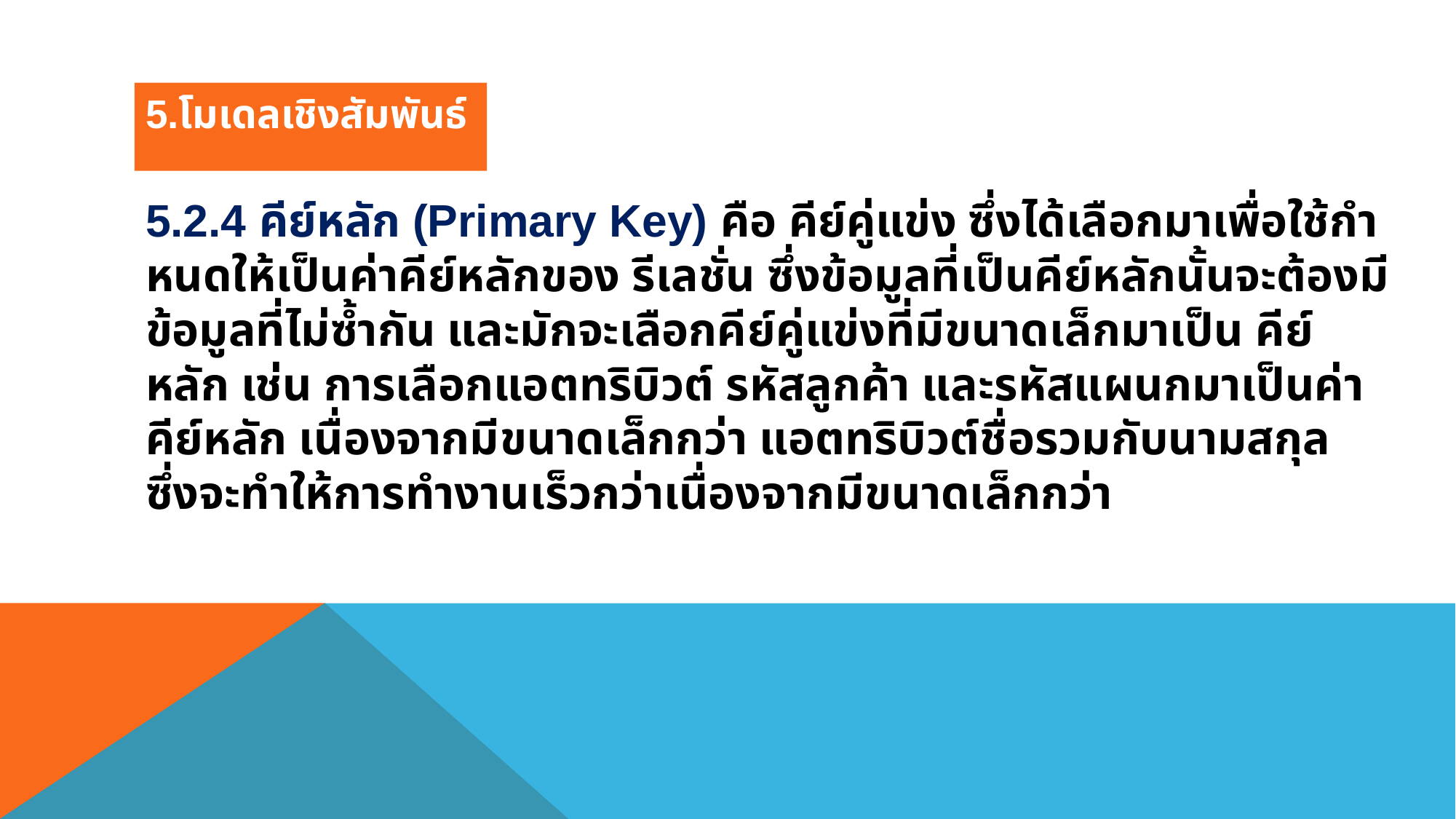

5.โมเดลเชิงสัมพันธ์
5.2.4 คีย์หลัก (Primary Key) คือ คีย์คู่แข่ง ซึ่งได้เลือกมาเพื่อใช้กําหนดให้เป็นค่าคีย์หลักของ รีเลชั่น ซึ่งข้อมูลที่เป็นคีย์หลักนั้นจะต้องมีข้อมูลที่ไม่ซ้ํากัน และมักจะเลือกคีย์คู่แข่งที่มีขนาดเล็กมาเป็น คีย์หลัก เช่น การเลือกแอตทริบิวต์ รหัสลูกค้า และรหัสแผนกมาเป็นค่าคีย์หลัก เนื่องจากมีขนาดเล็กกว่า แอตทริบิวต์ชื่อรวมกับนามสกุล ซึ่งจะทําให้การทํางานเร็วกว่าเนื่องจากมีขนาดเล็กกว่า